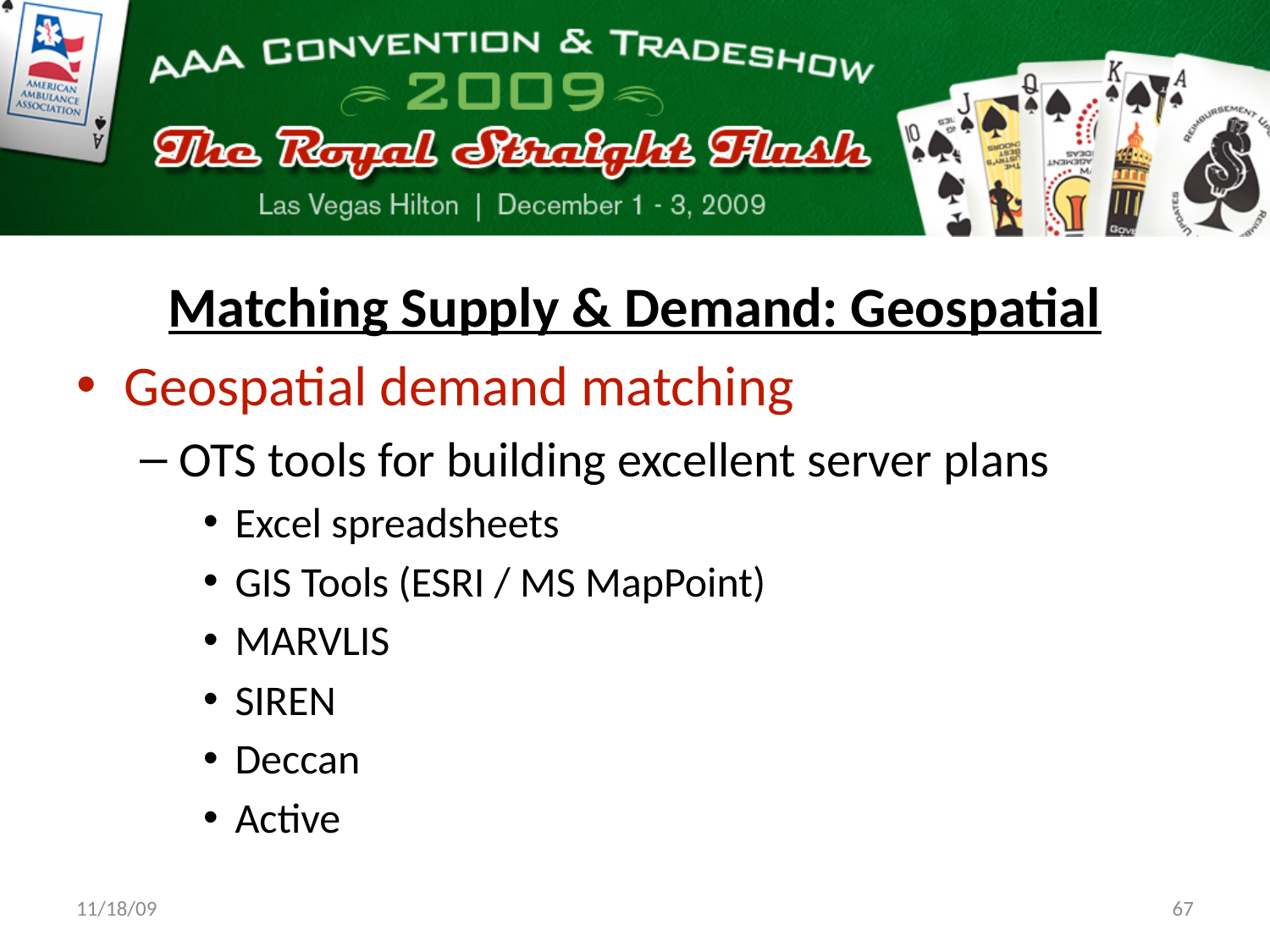

Matching Supply & Demand: Geospatial
Geospatial demand matching
OTS tools for building excellent server plans
Excel spreadsheets
GIS Tools (ESRI / MS MapPoint)
MARVLIS
SIREN
Deccan
Active

11/18/09

67